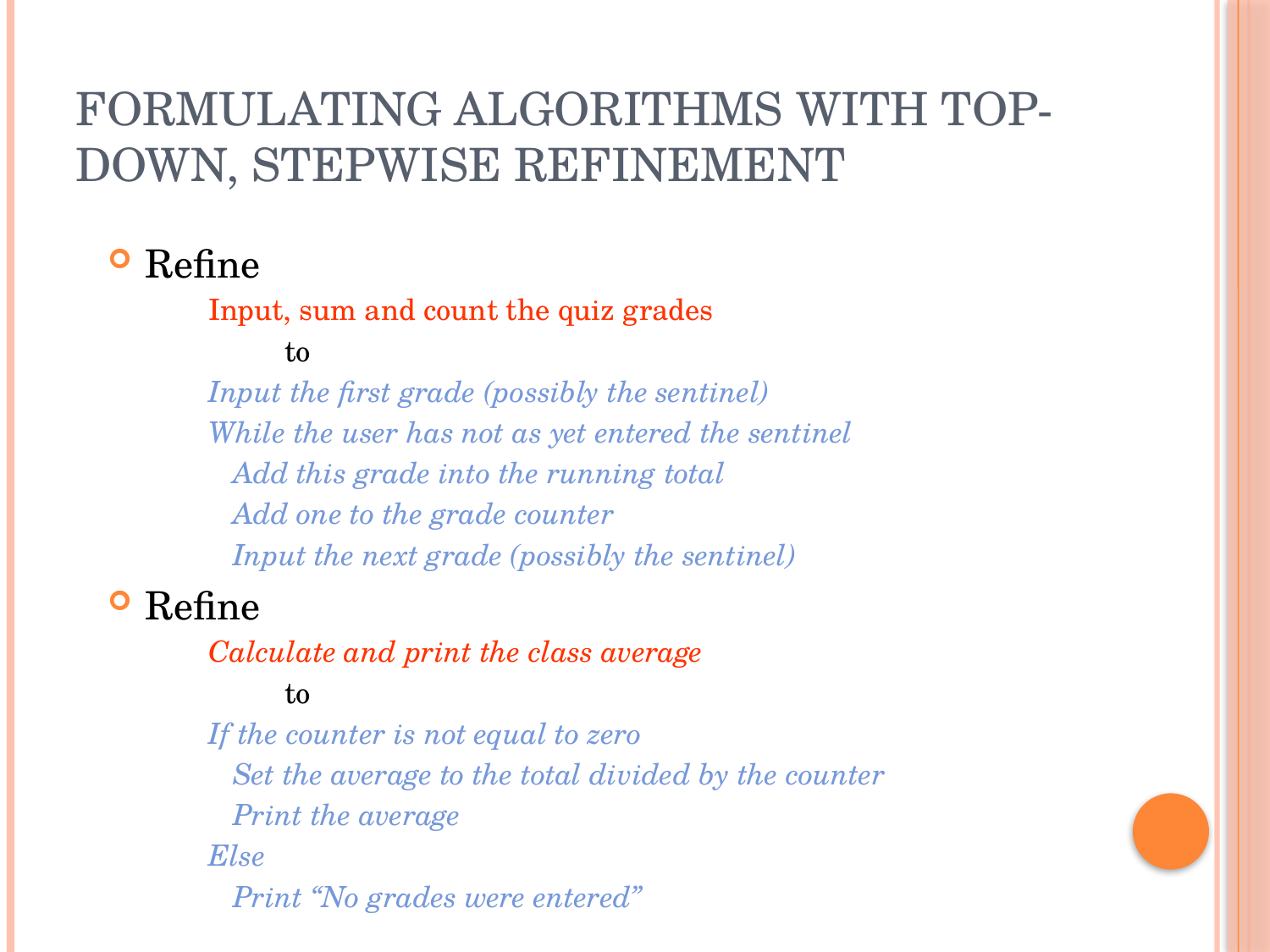

# Formulating Algorithms with Top-Down, Stepwise Refinement
Refine
Input, sum and count the quiz grades
to
Input the first grade (possibly the sentinel)
While the user has not as yet entered the sentinel
   Add this grade into the running total
   Add one to the grade counter
   Input the next grade (possibly the sentinel)
Refine
Calculate and print the class average
to
If the counter is not equal to zero
   Set the average to the total divided by the counter
   Print the average
Else
   Print “No grades were entered”
29